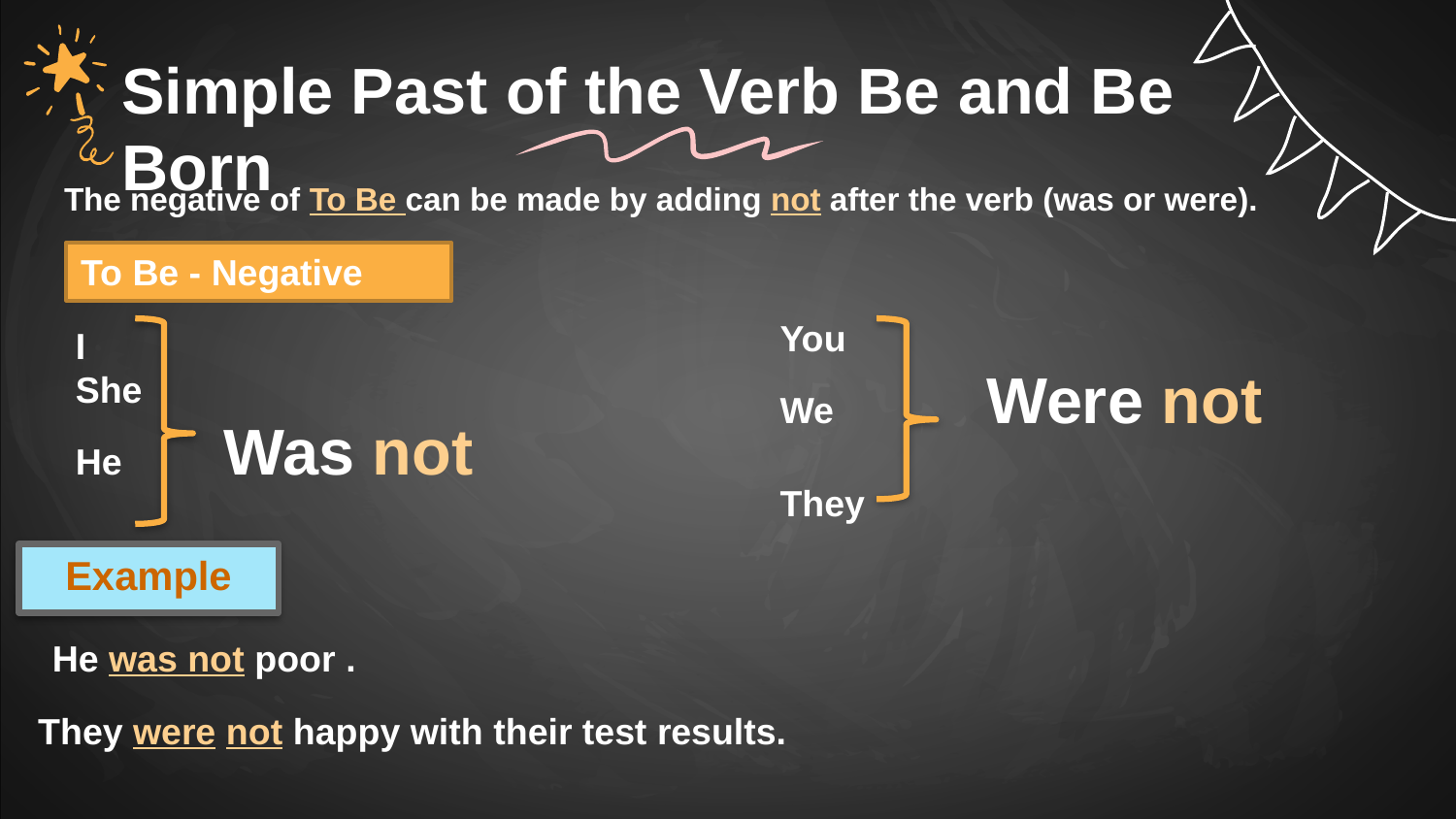

Simple Past of the Verb Be and Be Born

The negative of To Be can be made by adding not after the verb (was or were).
To Be - Negative
You
We               Were not
They
I
She
He          Was not

Example
He was not poor .
They were not happy with their test results.